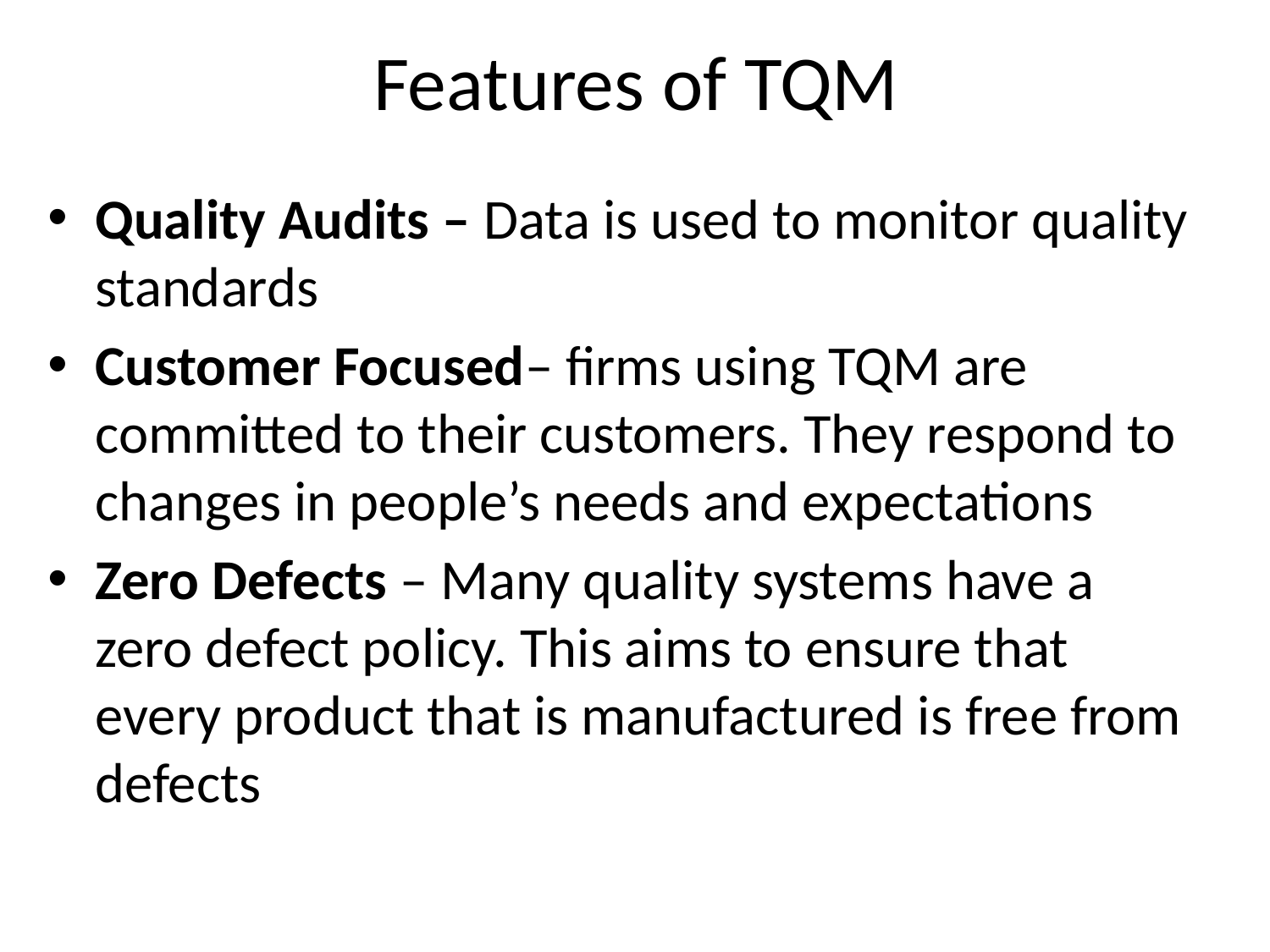

# Features of TQM
Quality Audits – Data is used to monitor quality standards
Customer Focused– firms using TQM are committed to their customers. They respond to changes in people’s needs and expectations
Zero Defects – Many quality systems have a zero defect policy. This aims to ensure that every product that is manufactured is free from defects